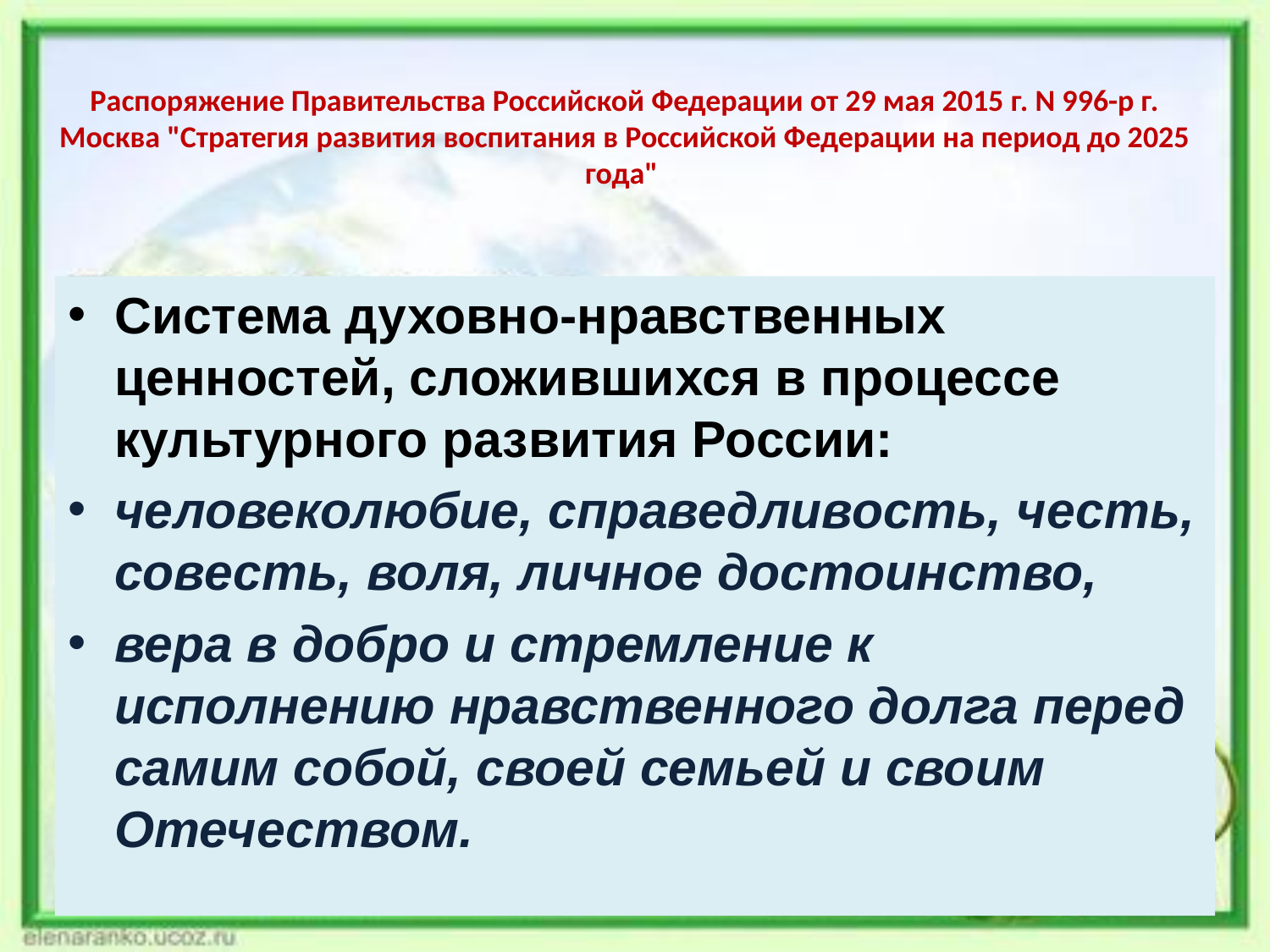

# Распоряжение Правительства Российской Федерации от 29 мая 2015 г. N 996-р г. Москва "Стратегия развития воспитания в Российской Федерации на период до 2025 года"
Система духовно-нравственных ценностей, сложившихся в процессе культурного развития России:
человеколюбие, справедливость, честь, совесть, воля, личное достоинство,
вера в добро и стремление к исполнению нравственного долга перед самим собой, своей семьей и своим Отечеством.